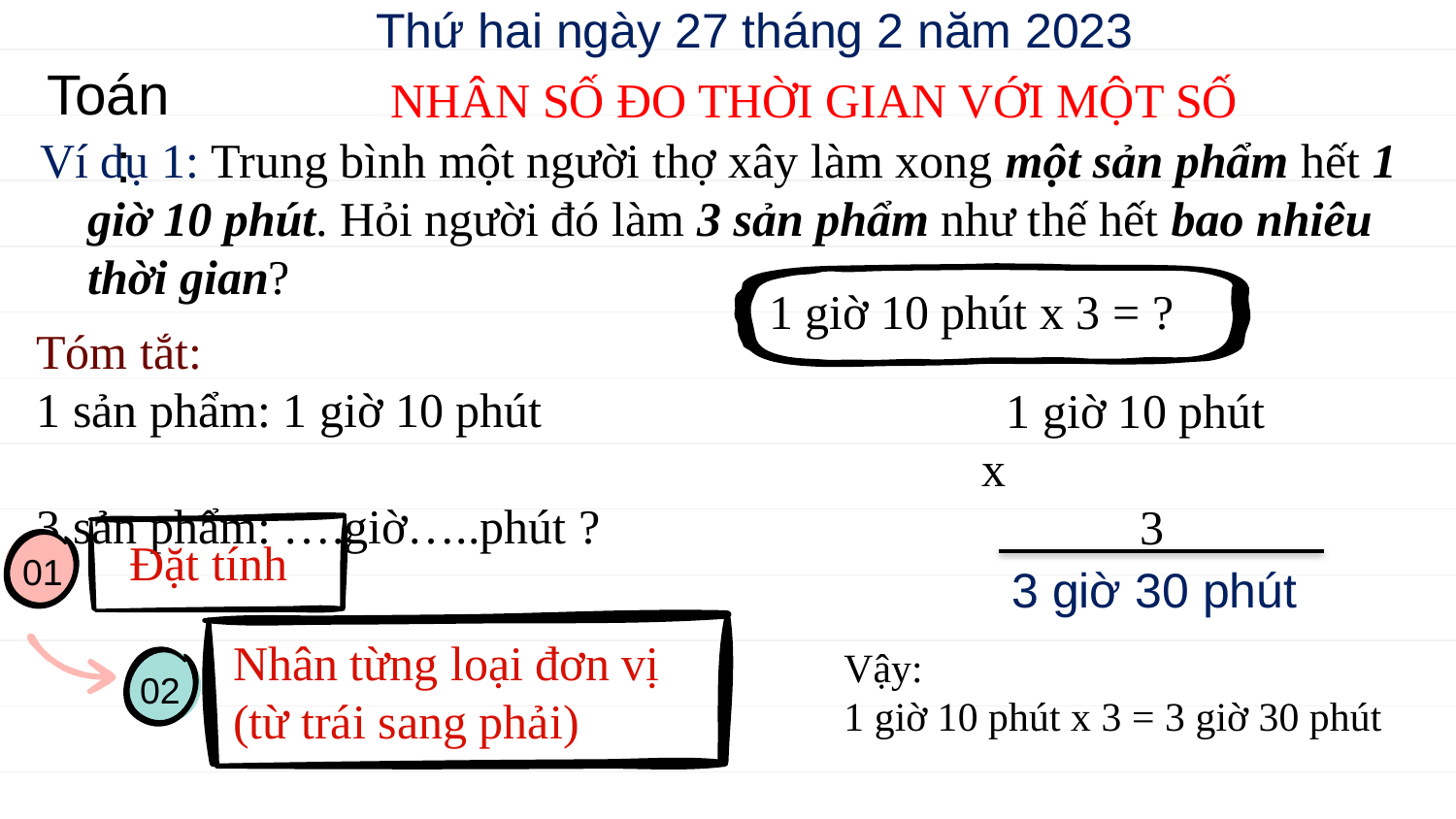

Thứ hai ngày 27 tháng 2 năm 2023
Toán:
NHÂN SỐ ĐO THỜI GIAN VỚI MỘT SỐ
Ví dụ 1: Trung bình một người thợ xây làm xong một sản phẩm hết 1 giờ 10 phút. Hỏi người đó làm 3 sản phẩm như thế hết bao nhiêu thời gian?

1 giờ 10 phút x 3 = ?
Tóm tắt:
1 sản phẩm: 1 giờ 10 phút
3 sản phẩm: ….giờ…..phút ?
   1 giờ 10 phút
 x
              3

Đặt tính
01
3 giờ 30 phút

Nhân từng loại đơn vị (từ trái sang phải)
Vậy:
1 giờ 10 phút x 3 = 3 giờ 30 phút

02